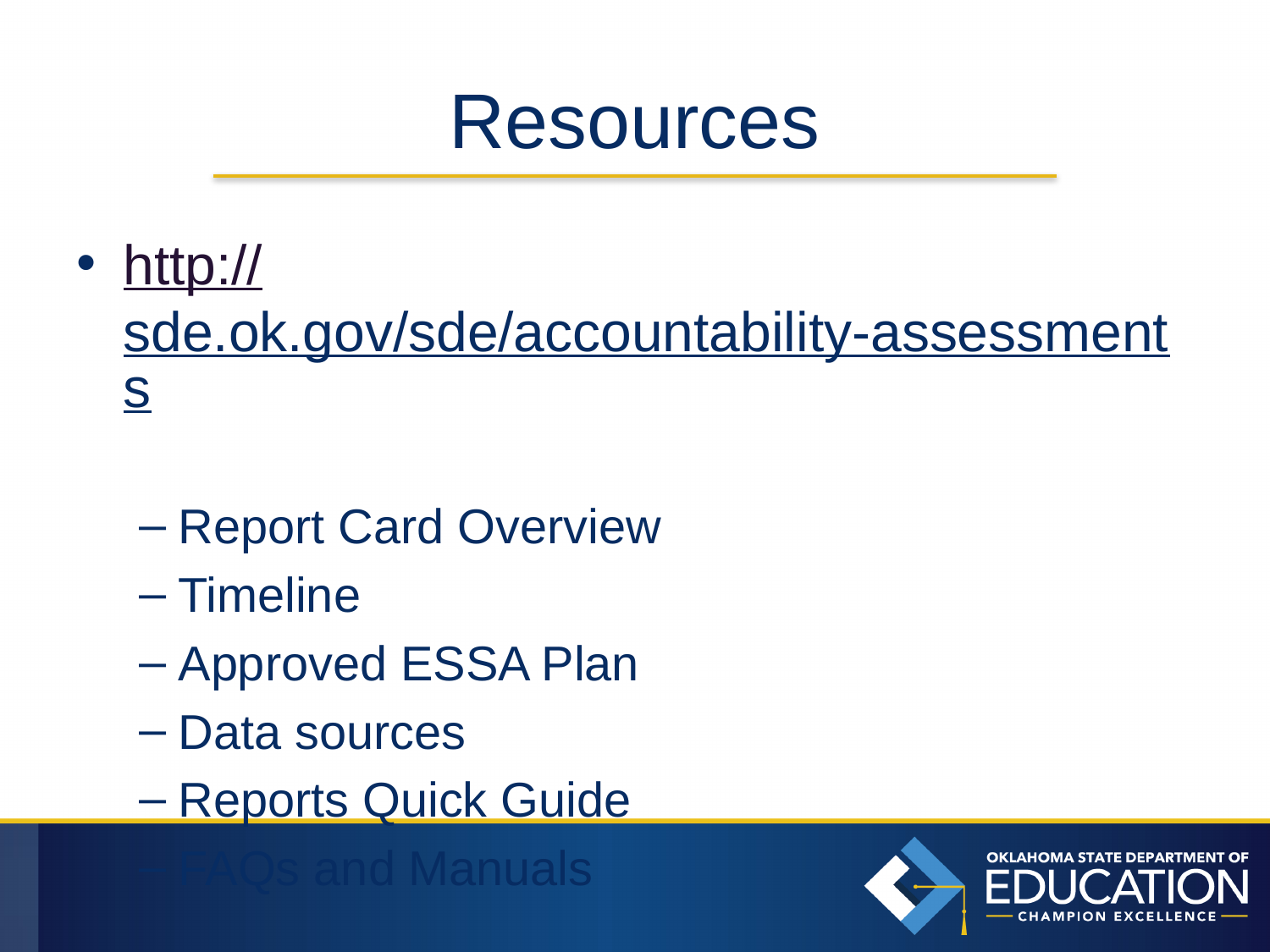

# Resources
http://sde.ok.gov/sde/accountability-assessments
Report Card Overview
Timeline
Approved ESSA Plan
Data sources
Reports Quick Guide
FAQs and Manuals